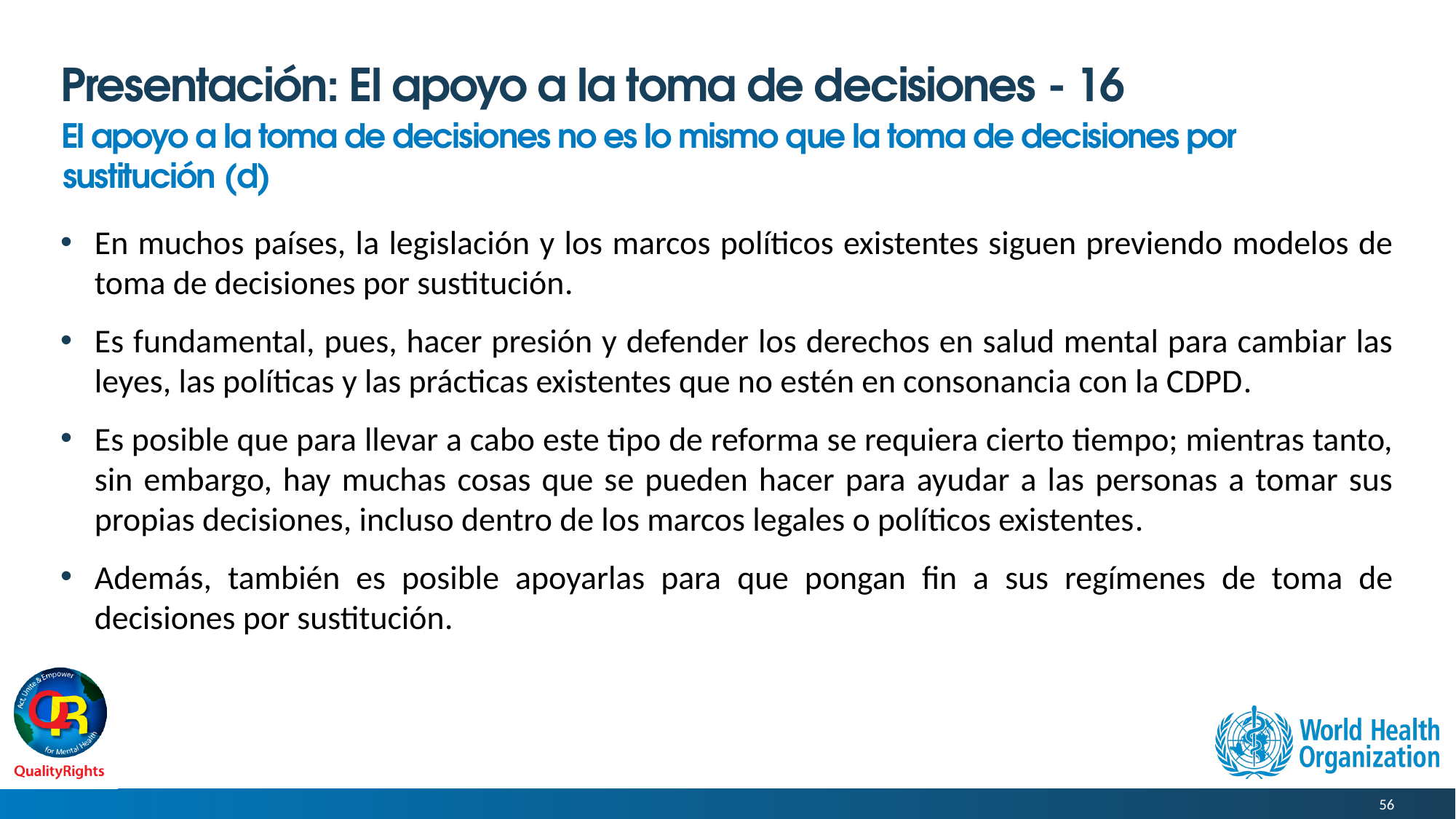

# Presentación: El apoyo a la toma de decisiones - 16
    El apoyo a la toma de decisiones no es lo mismo que la toma de decisiones por sustitución (d)
En muchos países, la legislación y los marcos políticos existentes siguen previendo modelos de toma de decisiones por sustitución.
Es fundamental, pues, hacer presión y defender los derechos en salud mental para cambiar las leyes, las políticas y las prácticas existentes que no estén en consonancia con la CDPD.
Es posible que para llevar a cabo este tipo de reforma se requiera cierto tiempo; mientras tanto, sin embargo, hay muchas cosas que se pueden hacer para ayudar a las personas a tomar sus propias decisiones, incluso dentro de los marcos legales o políticos existentes.
Además, también es posible apoyarlas para que pongan fin a sus regímenes de toma de decisiones por sustitución.

56